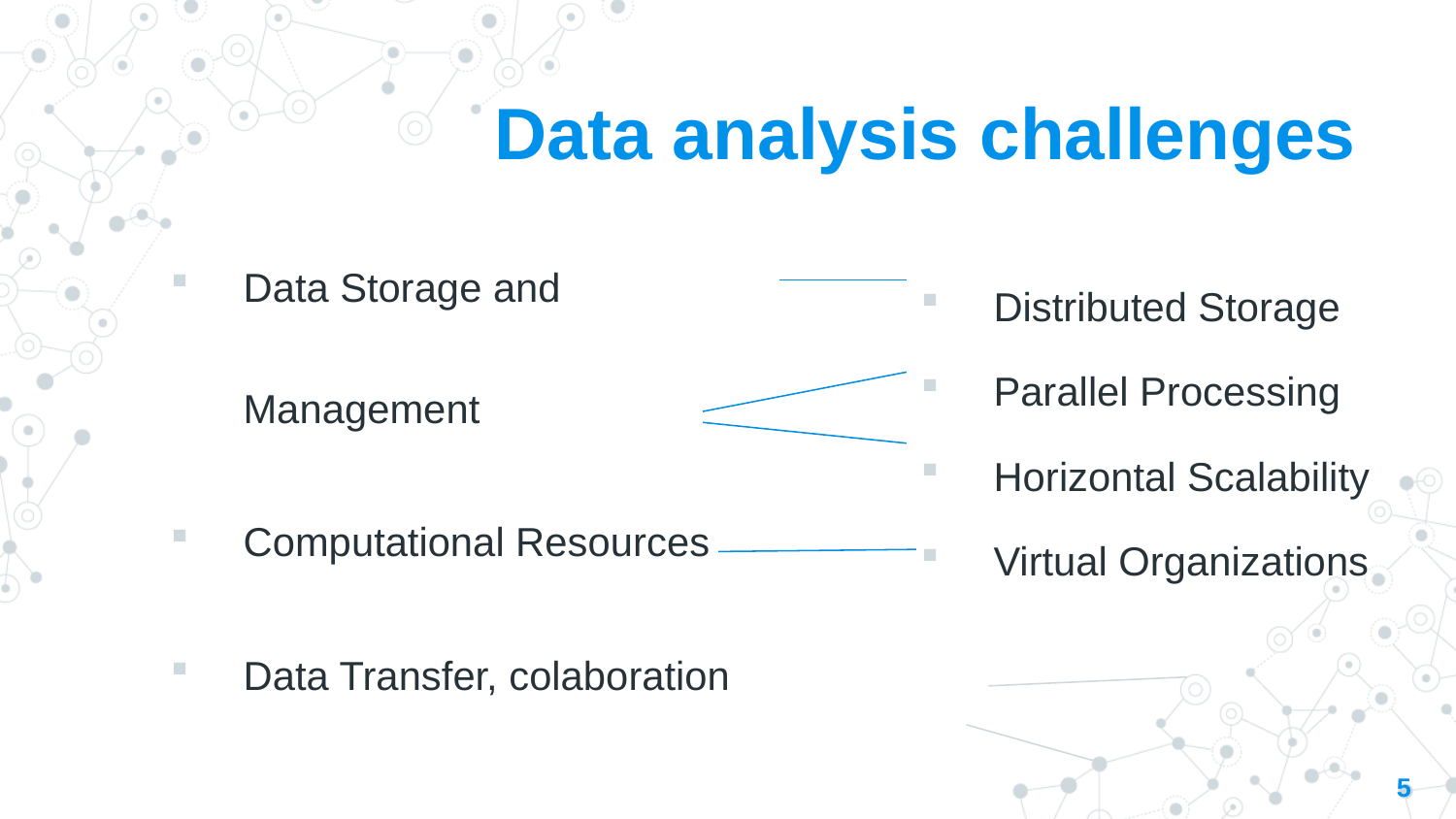

Data analysis challenges
Data Storage and Management
Computational Resources
Data Transfer, colaboration

Distributed Storage
Parallel Processing
Horizontal Scalability
Virtual Organizations
5